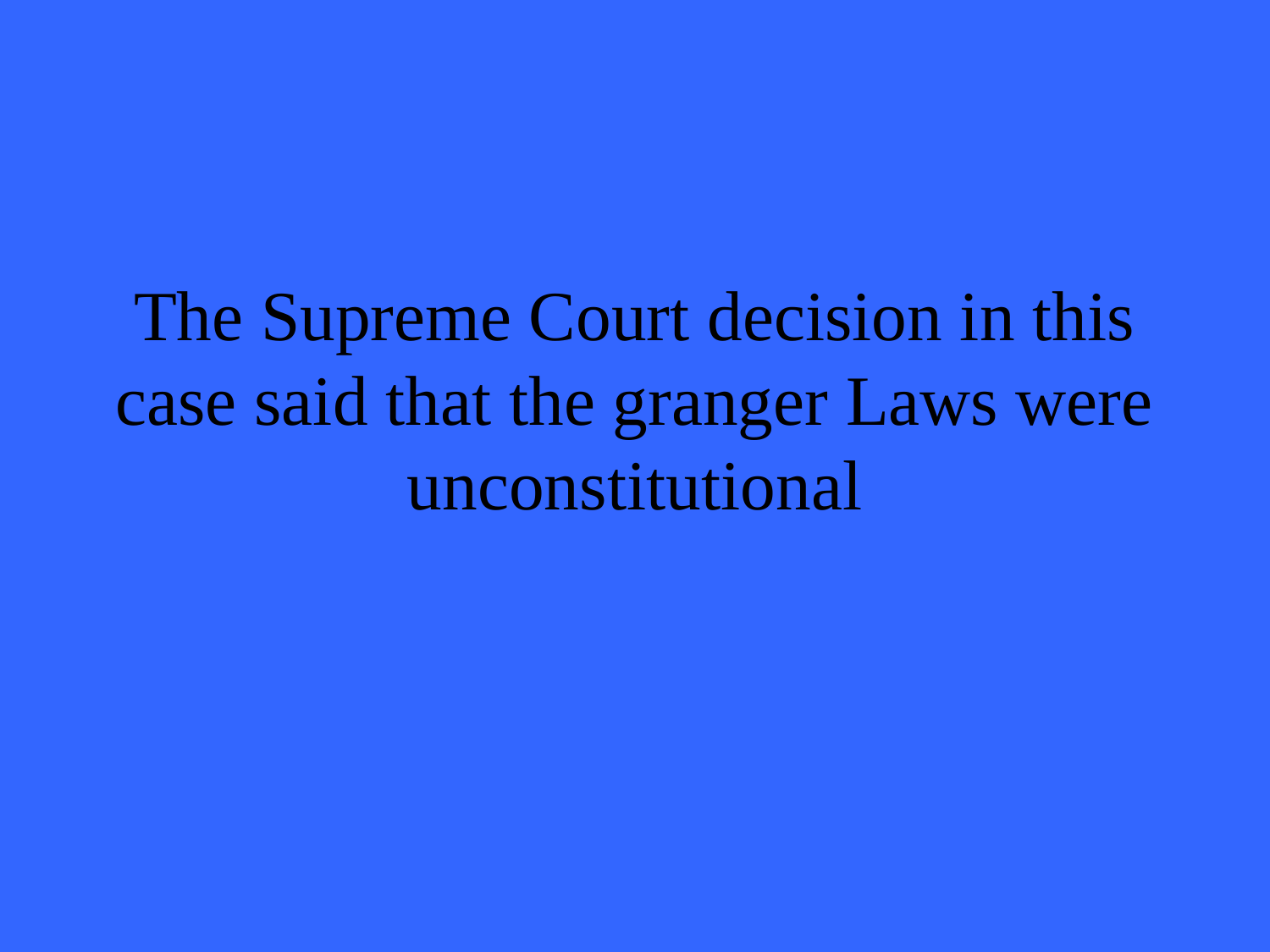

# The Supreme Court decision in this case said that the granger Laws were unconstitutional